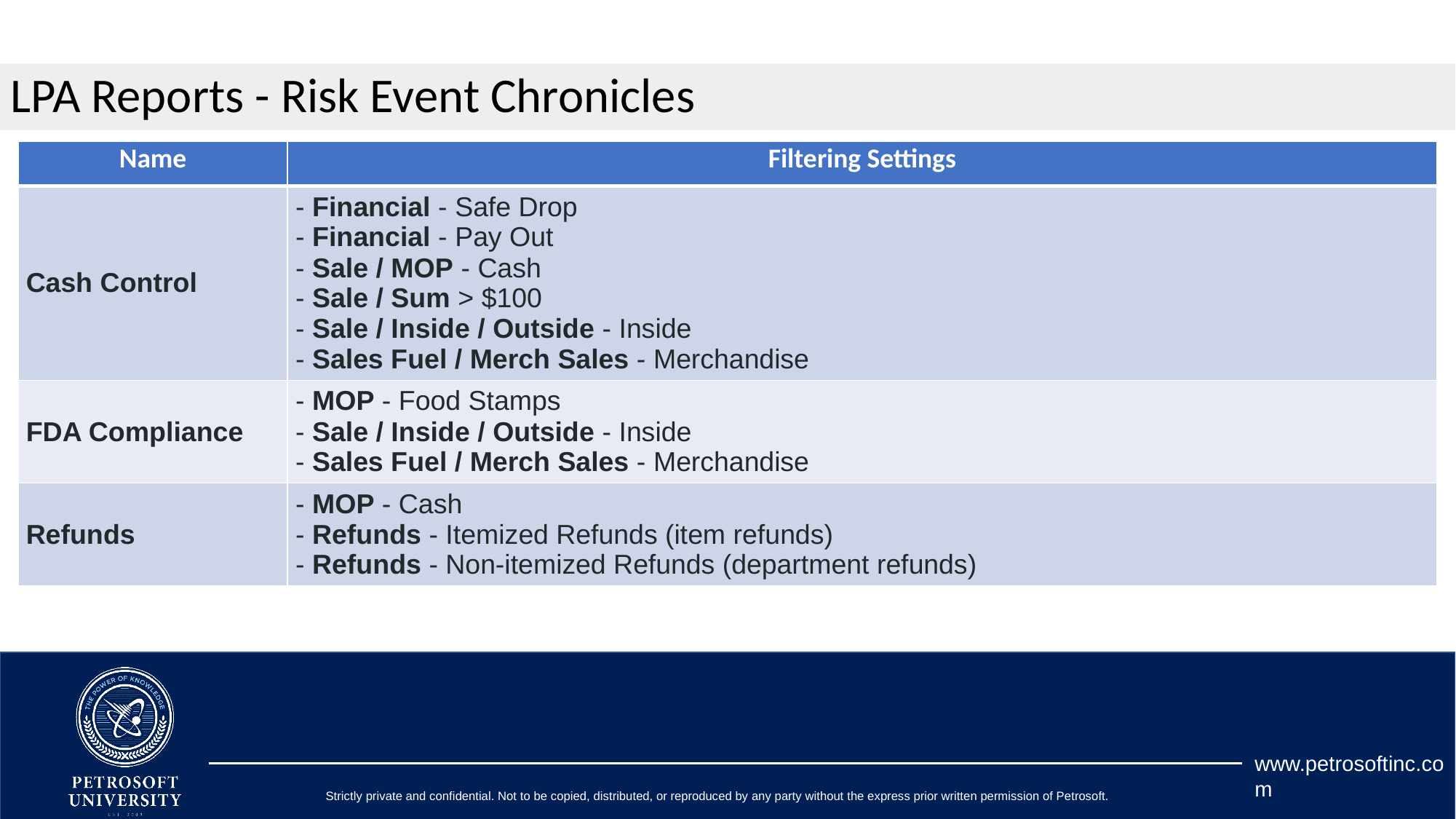

# LPA Reports - Risk Event Chronicles
| Name | Filtering Settings |
| --- | --- |
| Cash Control | - Financial - Safe Drop - Financial - Pay Out - Sale / MOP - Cash - Sale / Sum > $100 - Sale / Inside / Outside - Inside - Sales Fuel / Merch Sales - Merchandise |
| FDA Compliance | - MOP - Food Stamps - Sale / Inside / Outside - Inside - Sales Fuel / Merch Sales - Merchandise |
| Refunds | - MOP - Cash - Refunds - Itemized Refunds (item refunds) - Refunds - Non-itemized Refunds (department refunds) |